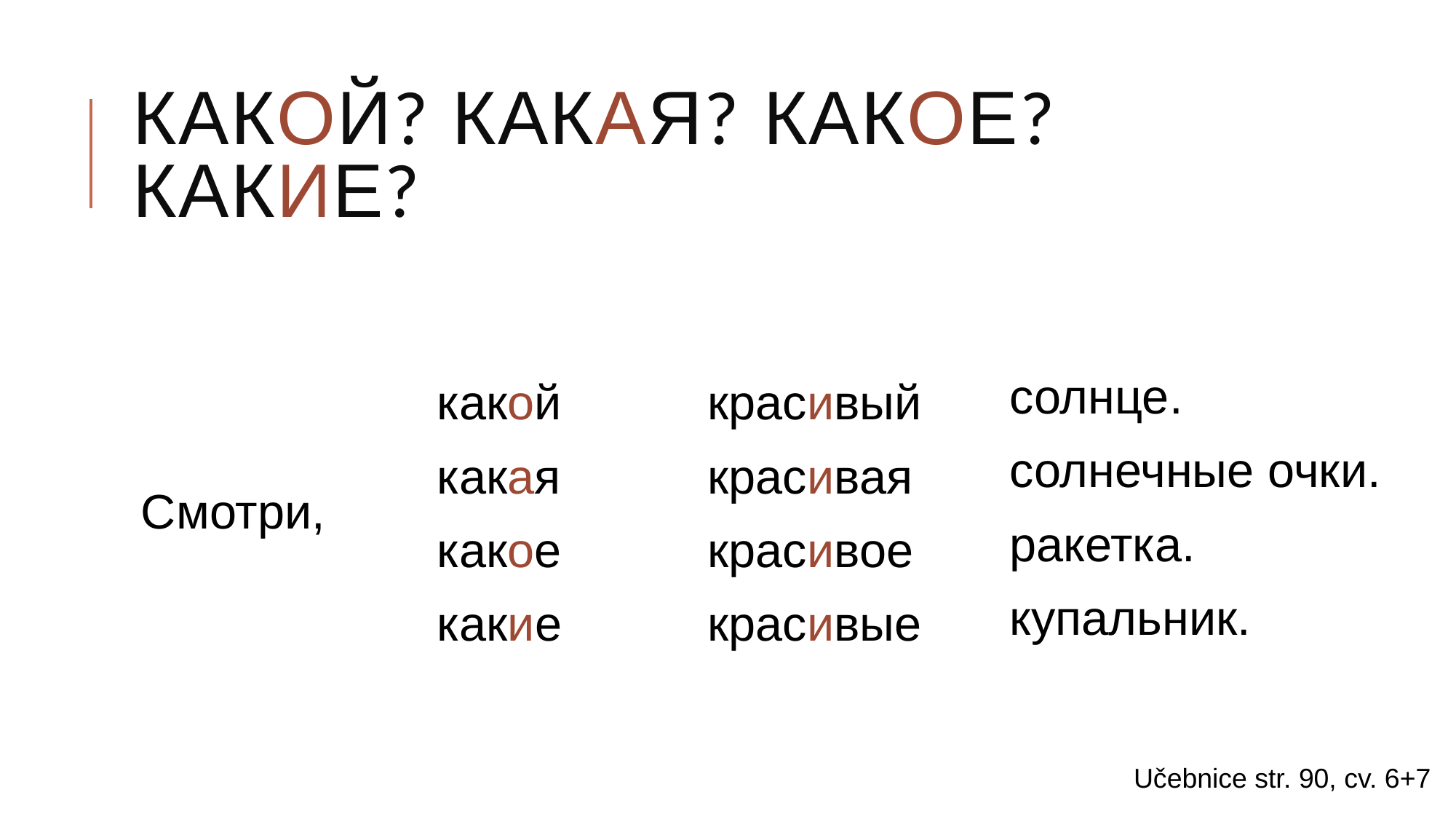

# Какой? Какая? Какое? Какие?
солнце.
солнечные очки.
ракетка.
купальник.
Смотри,
какой
какая
какое
какие
красивый
красивая
красивое
красивые
Učebnice str. 90, cv. 6+7